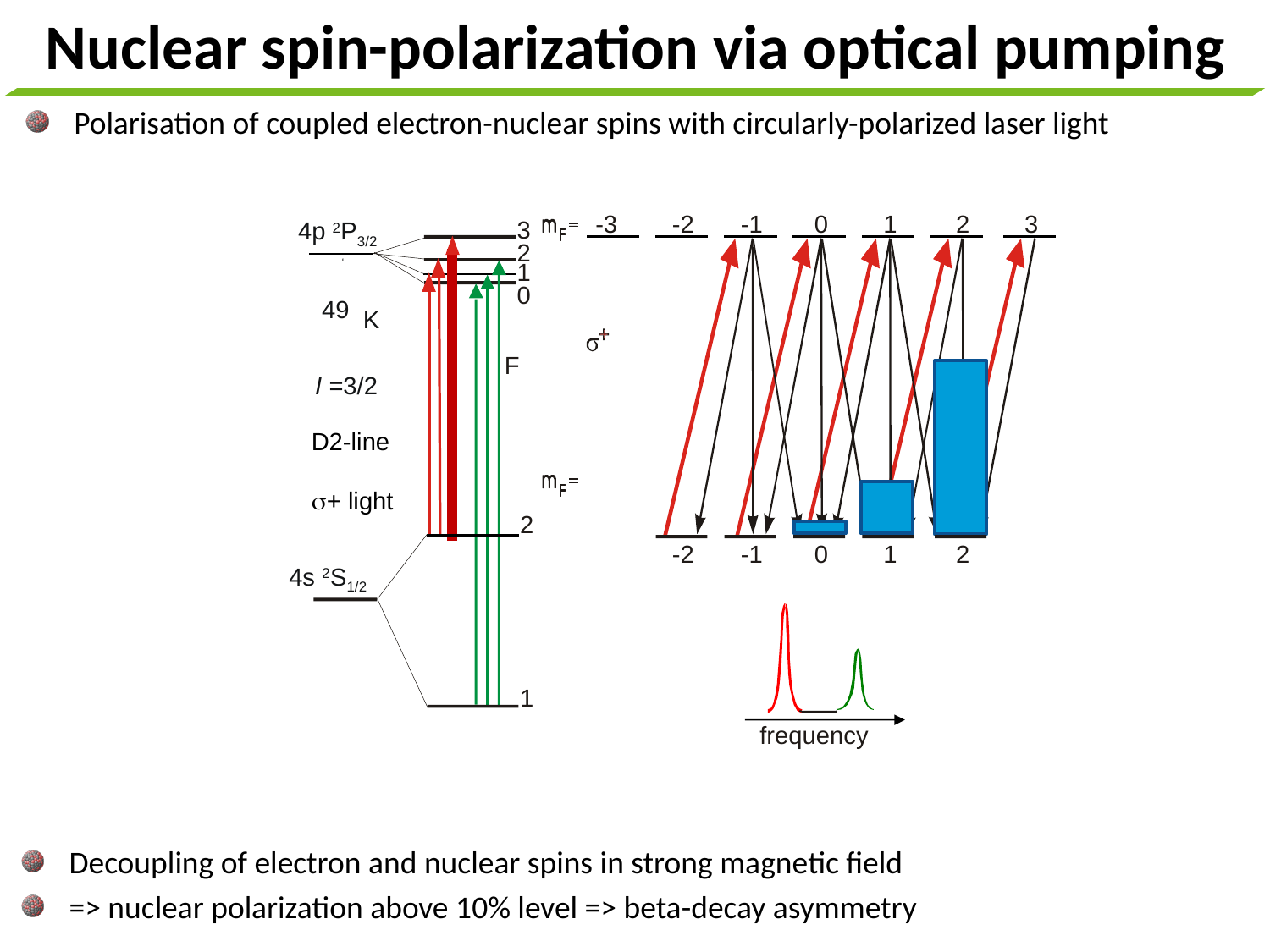

# Nuclear spin-polarization via optical pumping
Polarisation of coupled electron-nuclear spins with circularly-polarized laser light

2
-3
-2
-1
0
1
3
  3
4p 2P3/2

  2

  1

  0

49

  K

F

I =3/2
D2-line

σ+ light

  2

2
-2
-1
0
1
4s 2S1/2

  1

frequency
Decoupling of electron and nuclear spins in strong magnetic field
=> nuclear polarization above 10% level => beta-decay asymmetry